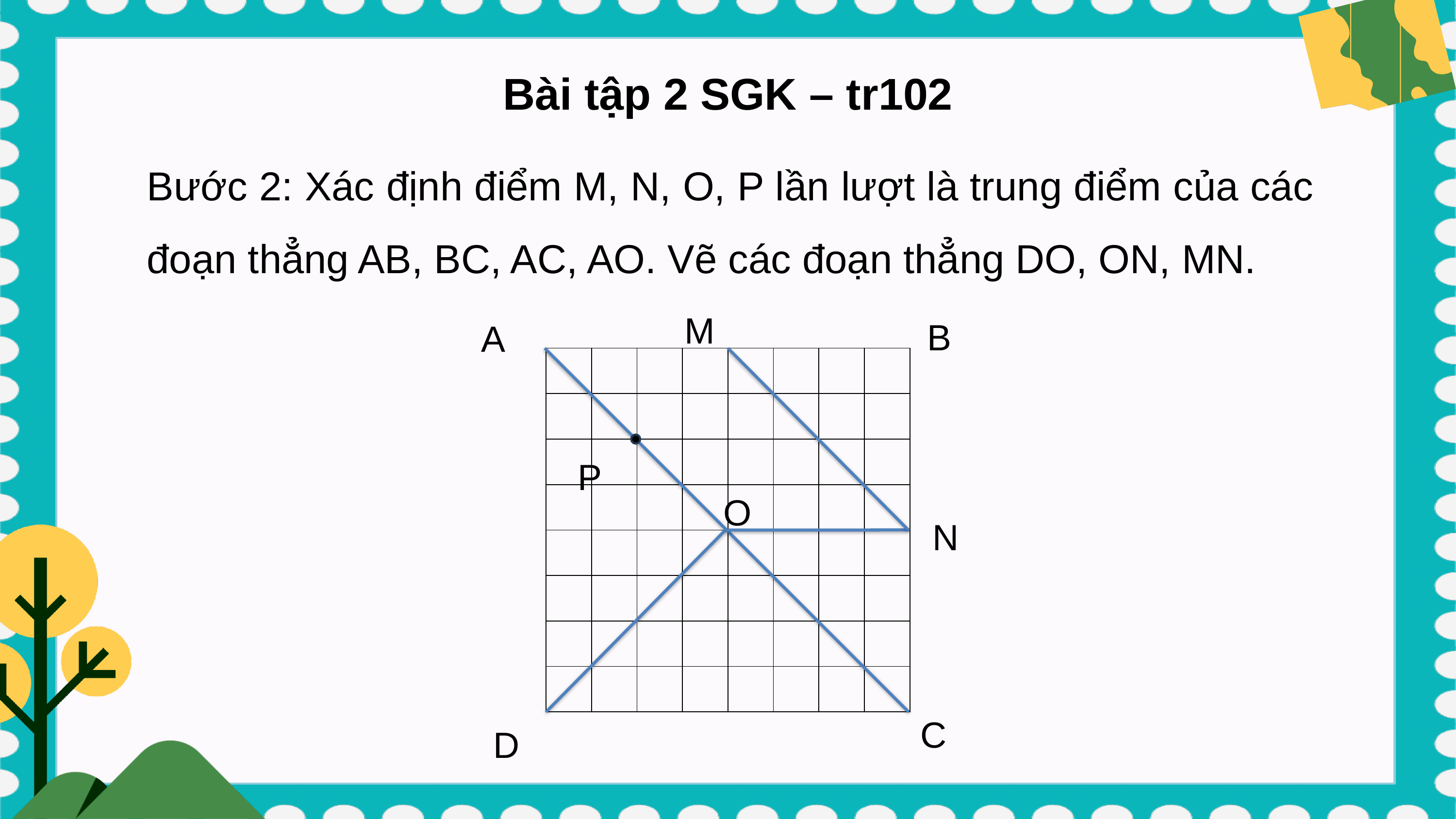

Bài tập 2 SGK – tr102

Bước 2: Xác định điểm M, N, O, P lần lượt là trung điểm của các đoạn thẳng AB, BC, AC, AO. Vẽ các đoạn thẳng DO, ON, MN.
M
B
A
|  |  |  |  |  |  |  |  |
| --- | --- | --- | --- | --- | --- | --- | --- |
|  |  |  |  |  |  |  |  |
|  |  |  |  |  |  |  |  |
|  |  |  |  |  |  |  |  |
|  |  |  |  |  |  |  |  |
|  |  |  |  |  |  |  |  |
|  |  |  |  |  |  |  |  |
|  |  |  |  |  |  |  |  |
P

O
N

C
D